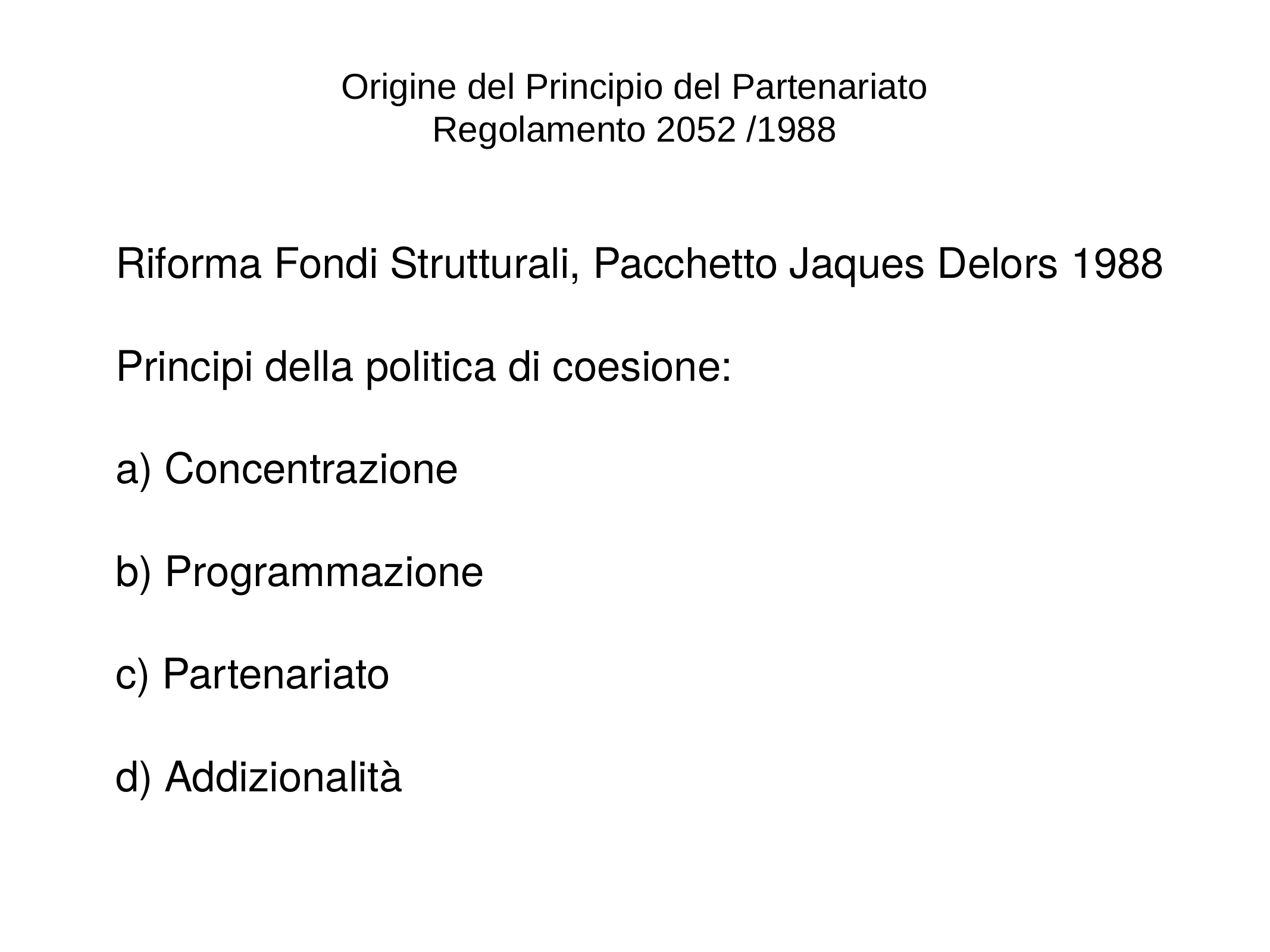

# Origine del Principio del Partenariato
Regolamento 2052 /1988
Riforma Fondi Strutturali, Pacchetto Jaques Delors 1988
Principi della politica di coesione:
a) Concentrazione
b) Programmazione
c) Partenariato
d) Addizionalità